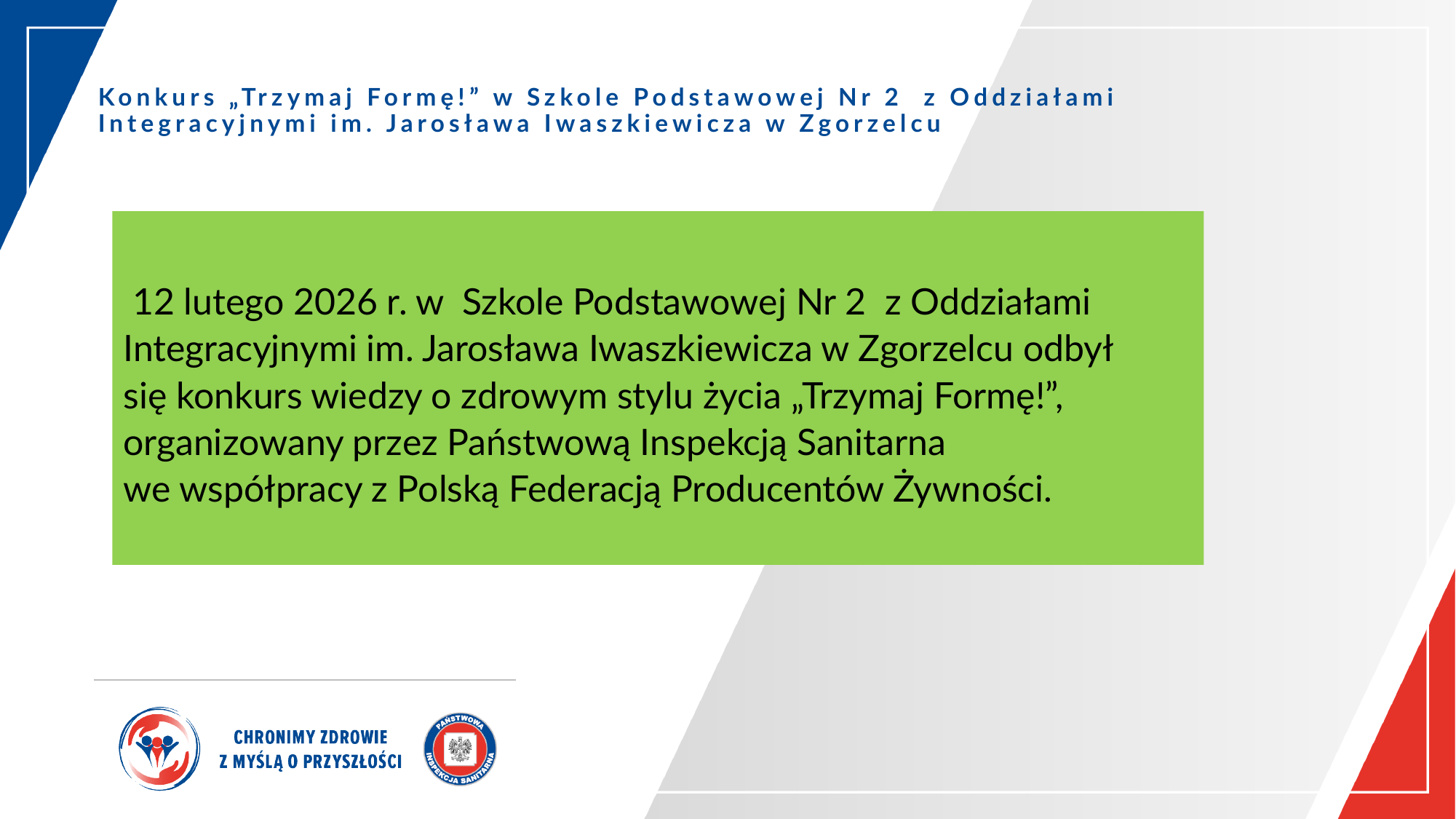

# Konkurs „Trzymaj Formę!” w Szkole Podstawowej Nr 2  z Oddziałami Integracyjnymi im. Jarosława Iwaszkiewicza w Zgorzelcu

 12 lutego 2026 r. w  Szkole Podstawowej Nr 2  z Oddziałami Integracyjnymi im. Jarosława Iwaszkiewicza w Zgorzelcu odbył
się konkurs wiedzy o zdrowym stylu życia „Trzymaj Formę!”, organizowany przez Państwową Inspekcją Sanitarna
we współpracy z Polską Federacją Producentów Żywności.